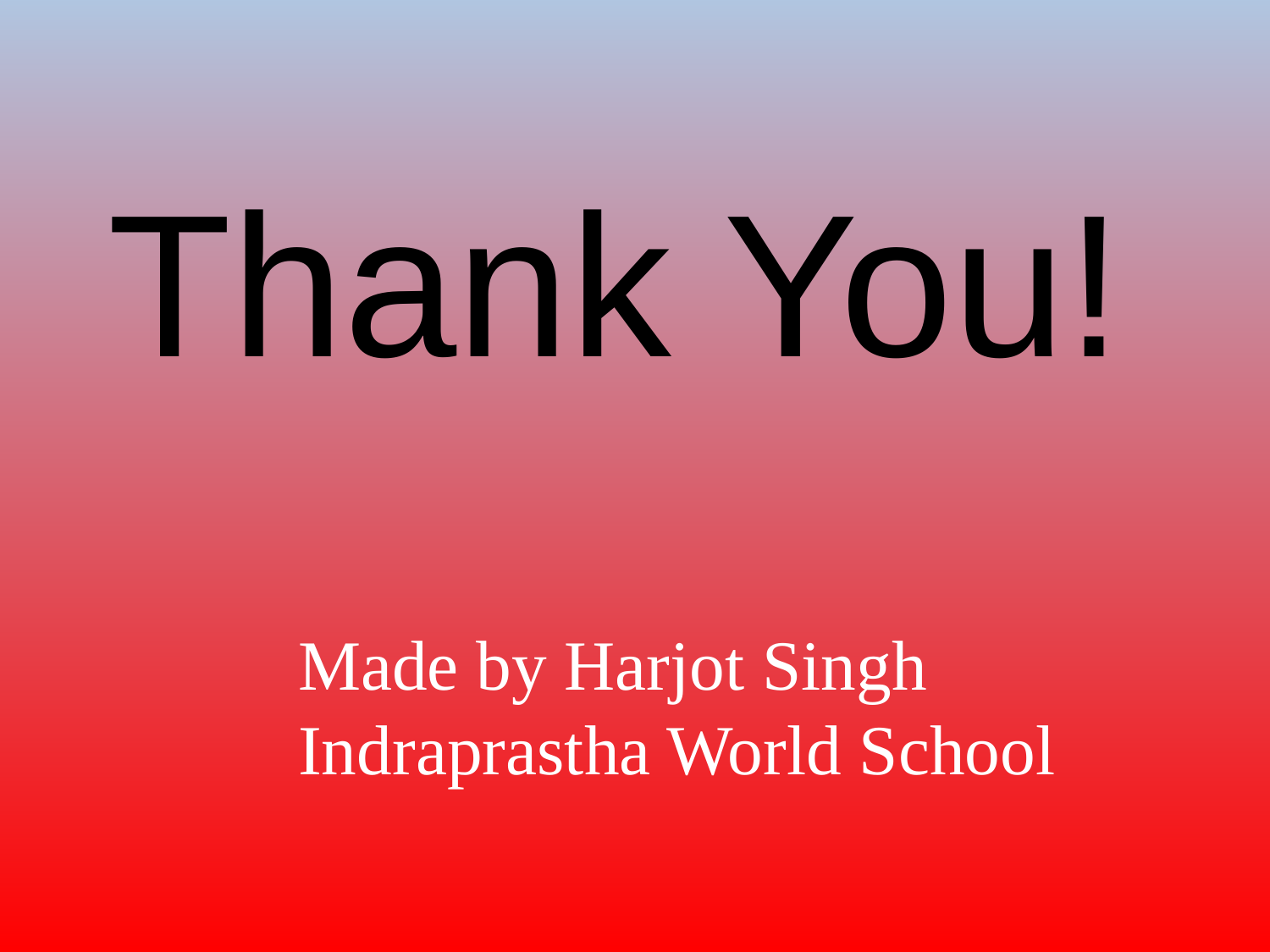

Thank You!
Made by Harjot Singh
Indraprastha World School